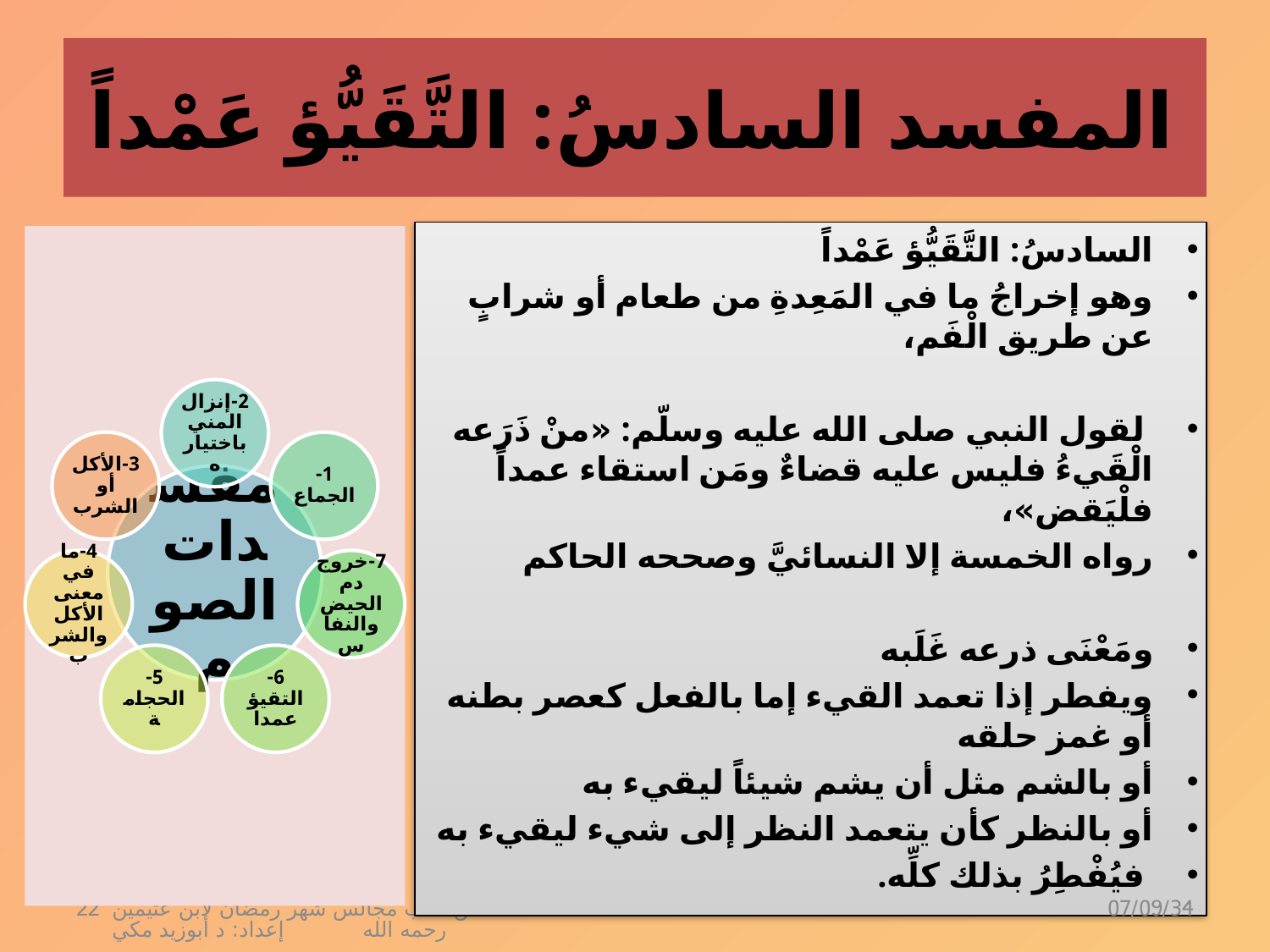

# المفسد السادسُ: التَّقَيُّؤ عَمْداً
السادسُ: التَّقَيُّؤ عَمْداً
وهو إخراجُ ما في المَعِدةِ من طعام أو شرابٍ عن طريق الْفَم،

 لقول النبي صلى الله عليه وسلّم: «منْ ذَرَعه الْقَيءُ فليس عليه قضاءٌ ومَن استقاء عمداً فلْيَقض»،
رواه الخمسة إلا النسائيَّ وصححه الحاكم

ومَعْنَى ذرعه غَلَبه
ويفطر إذا تعمد القيء إما بالفعل كعصر بطنه أو غمز حلقه
أو بالشم مثل أن يشم شيئاً ليقيء به
أو بالنظر كأن يتعمد النظر إلى شيء ليقيء به
 فيُفْطِرُ بذلك كلِّه.

مفسدات الصوم
2-إنزال المني باختياره
1-الجماع
7-خروج دم الحيض والنفاس
6-التقيؤ عمدا
5-الحجامة
4-ما في معنى الأكل والشرب
3-الأكل أو الشرب
22
من كتاب مجالس شهر رمضان لابن عثيمين رحمه الله            إعداد: د أبوزيد مكي
07/09/34